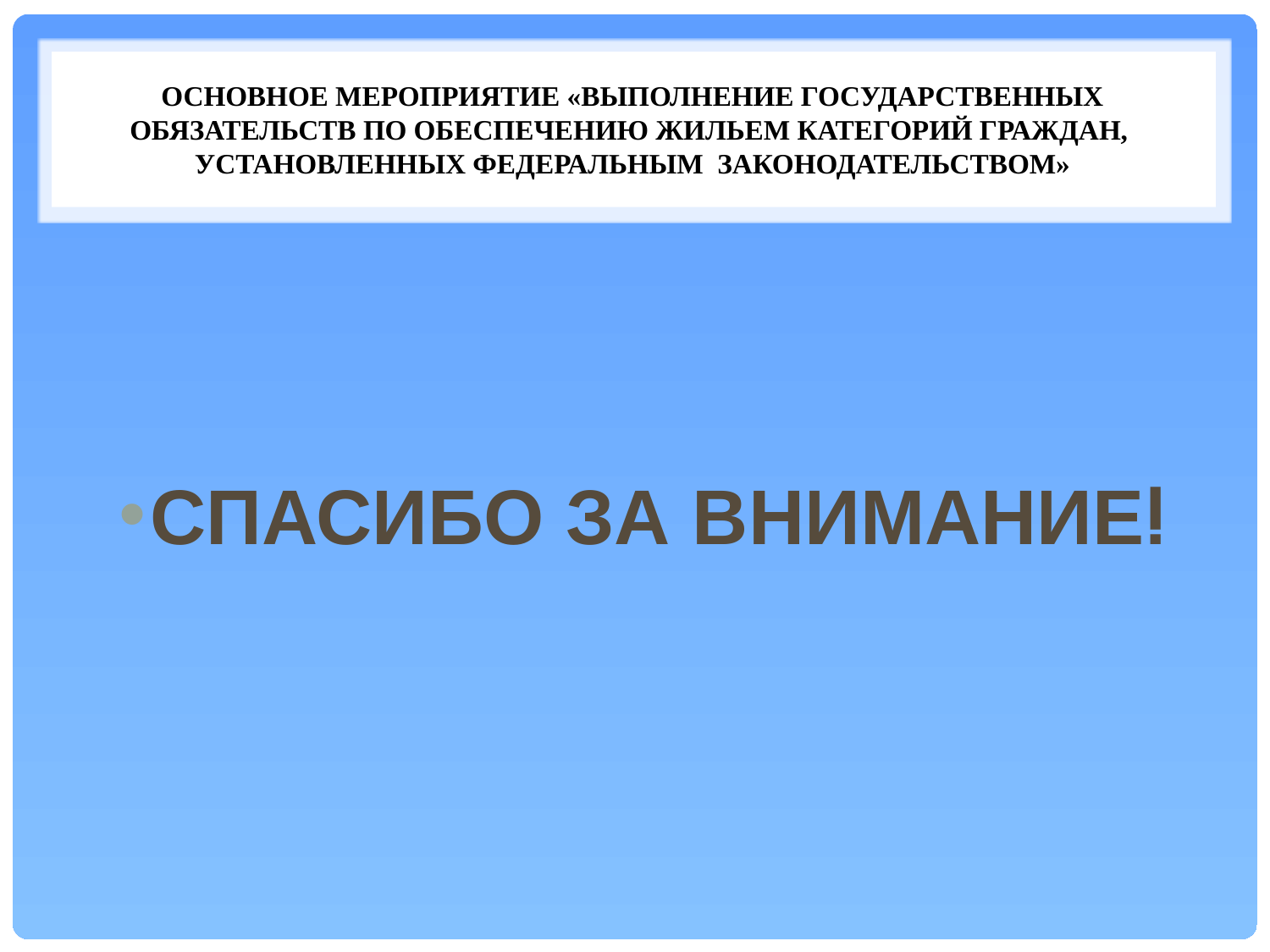

# Основное мероприятие «Выполнение государственных обязательств по обеспечению жильем категорий граждан,  установленных федеральным  законодательством»

СПАСИБО ЗА ВНИМАНИЕ!